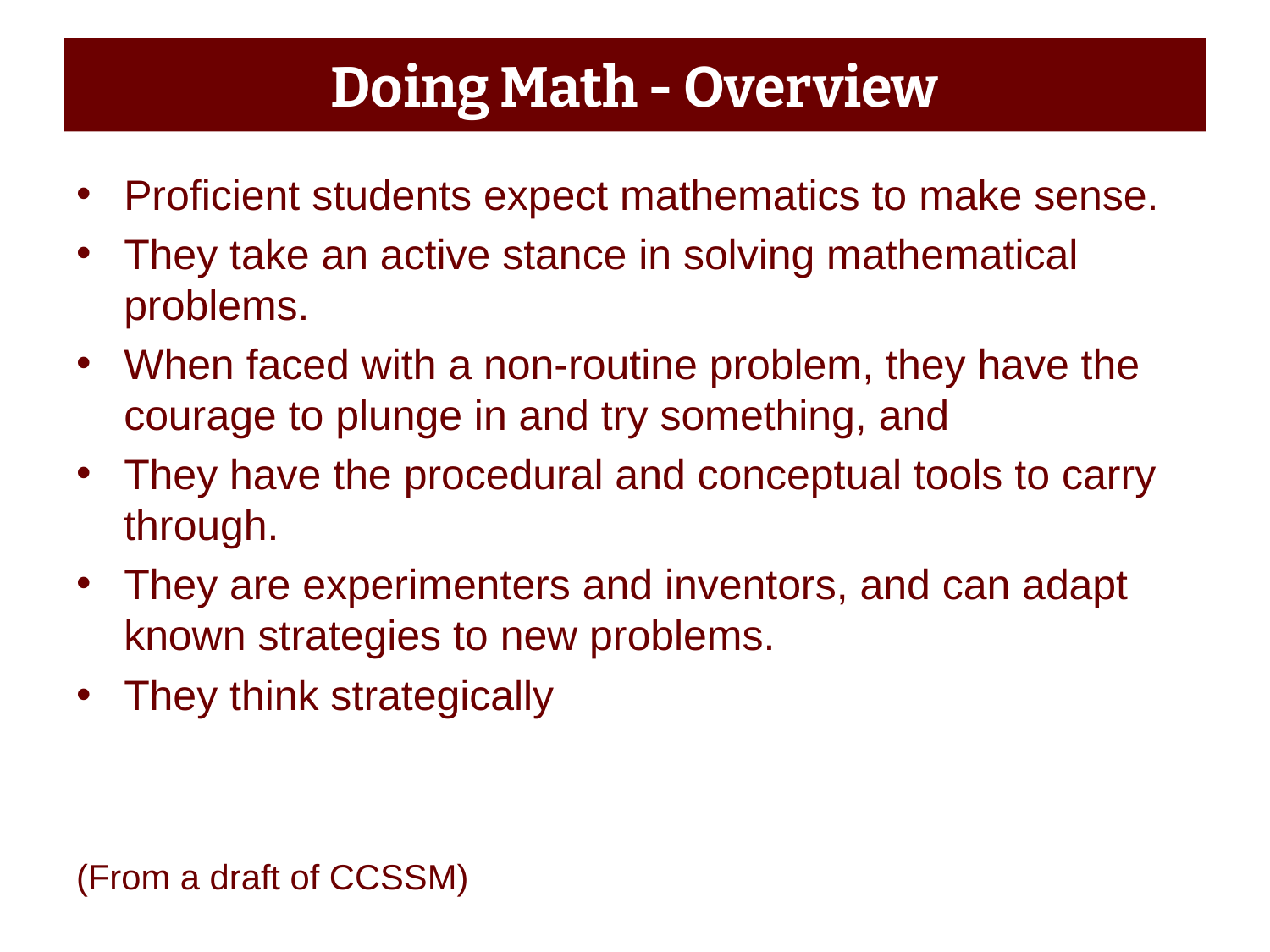

# Doing Math - Overview
Proficient students expect mathematics to make sense.
They take an active stance in solving mathematical problems.
When faced with a non-routine problem, they have the courage to plunge in and try something, and
They have the procedural and conceptual tools to carry through.
They are experimenters and inventors, and can adapt known strategies to new problems.
They think strategically

(From a draft of CCSSM)